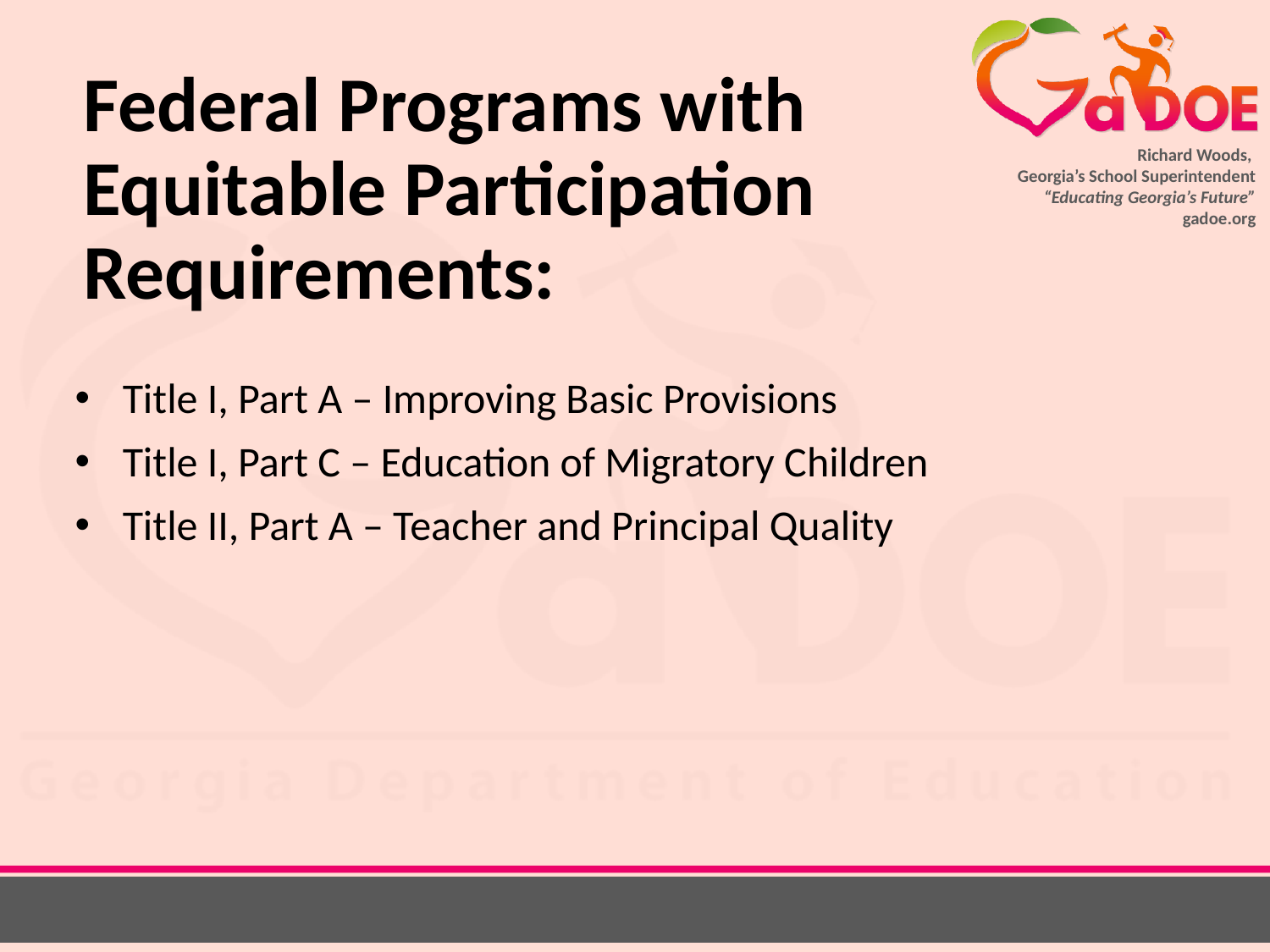

# Federal Programs with Equitable Participation Requirements:
Title I, Part A – Improving Basic Provisions
Title I, Part C – Education of Migratory Children
Title II, Part A – Teacher and Principal Quality